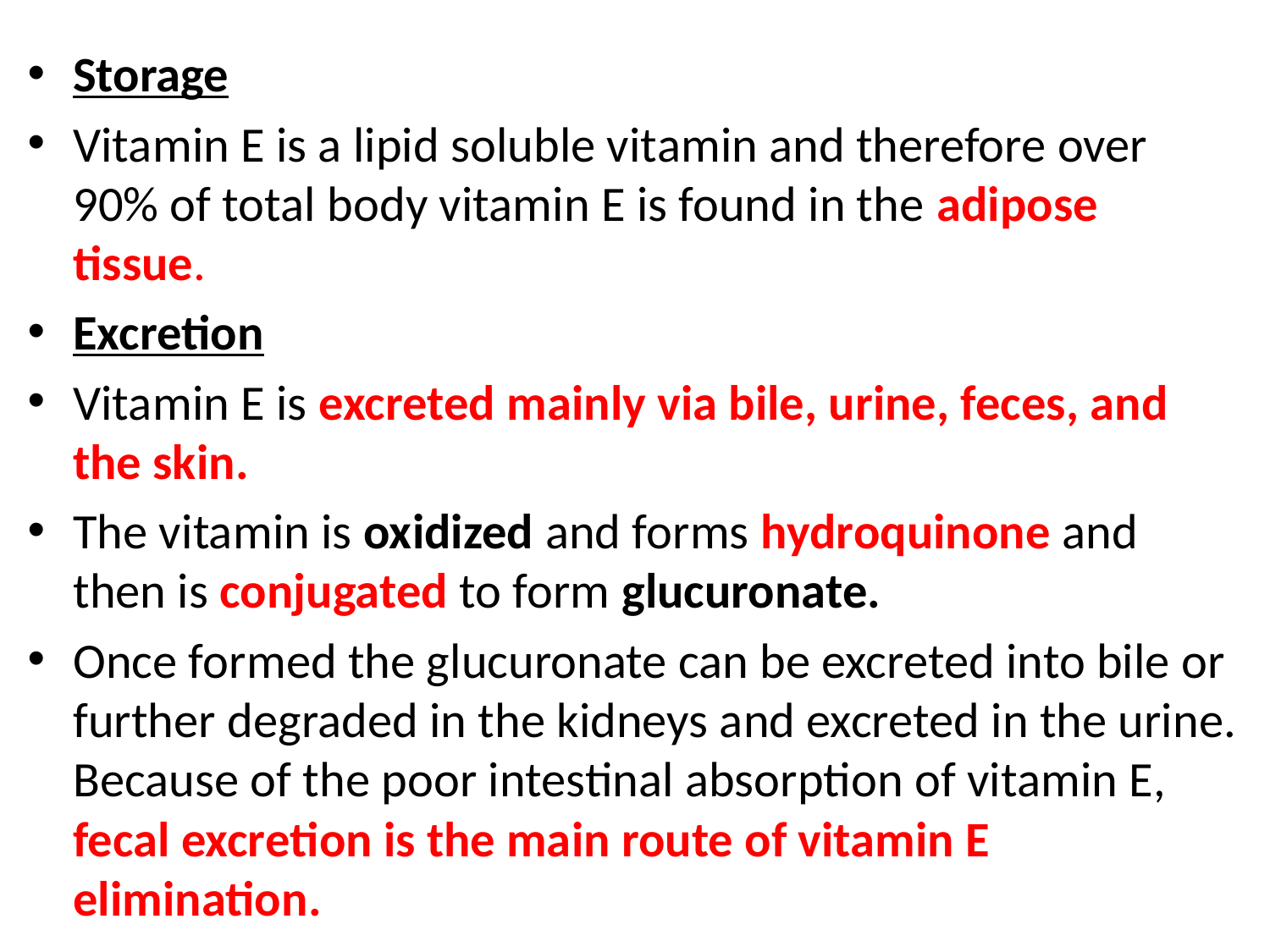

Storage
Vitamin E is a lipid soluble vitamin and therefore over 90% of total body vitamin E is found in the adipose tissue.
Excretion
Vitamin E is excreted mainly via bile, urine, feces, and the skin.
The vitamin is oxidized and forms hydroquinone and then is conjugated to form glucuronate.
Once formed the glucuronate can be excreted into bile or further degraded in the kidneys and excreted in the urine. Because of the poor intestinal absorption of vitamin E, fecal excretion is the main route of vitamin E elimination.
#